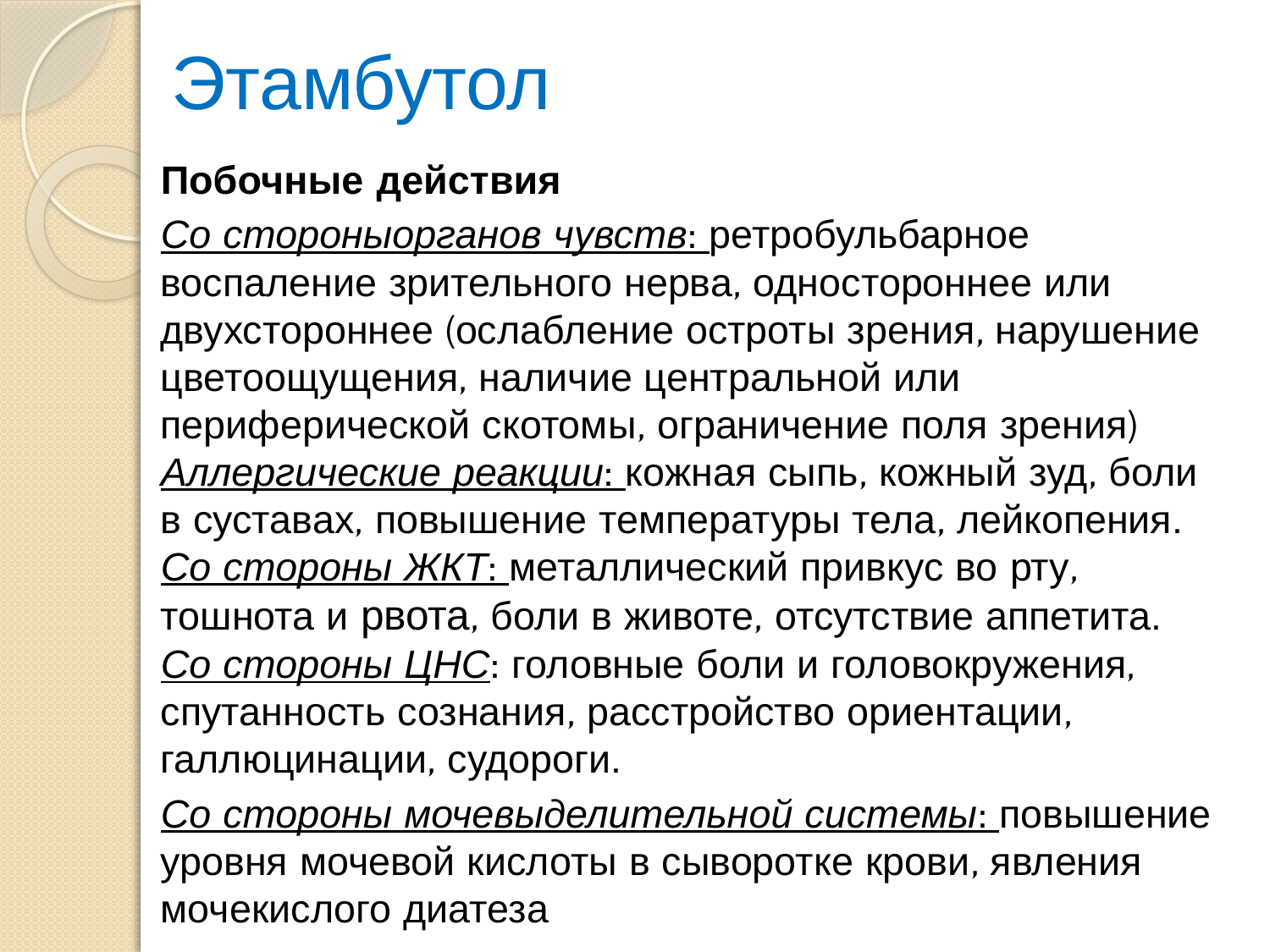

# Этамбутол
Побочные действия
Со стороныорганов чувств: ретробульбарное воспаление зрительного нерва, одностороннее или двухстороннее (ослабление остроты зрения, нарушение цветоощущения, наличие центральной или периферической скотомы, ограничение поля зрения)
Аллергические реакции: кожная сыпь, кожный зуд, боли в суставах, повышение температуры тела, лейкопения.
Со стороны ЖКТ: металлический привкус во рту, тошнота и рвота, боли в животе, отсутствие аппетита.
Со стороны ЦНС: головные боли и головокружения, спутанность сознания, расстройство ориентации, галлюцинации, судороги.
Со стороны мочевыделительной системы: повышение уровня мочевой кислоты в сыворотке крови, явления мочекислого диатеза